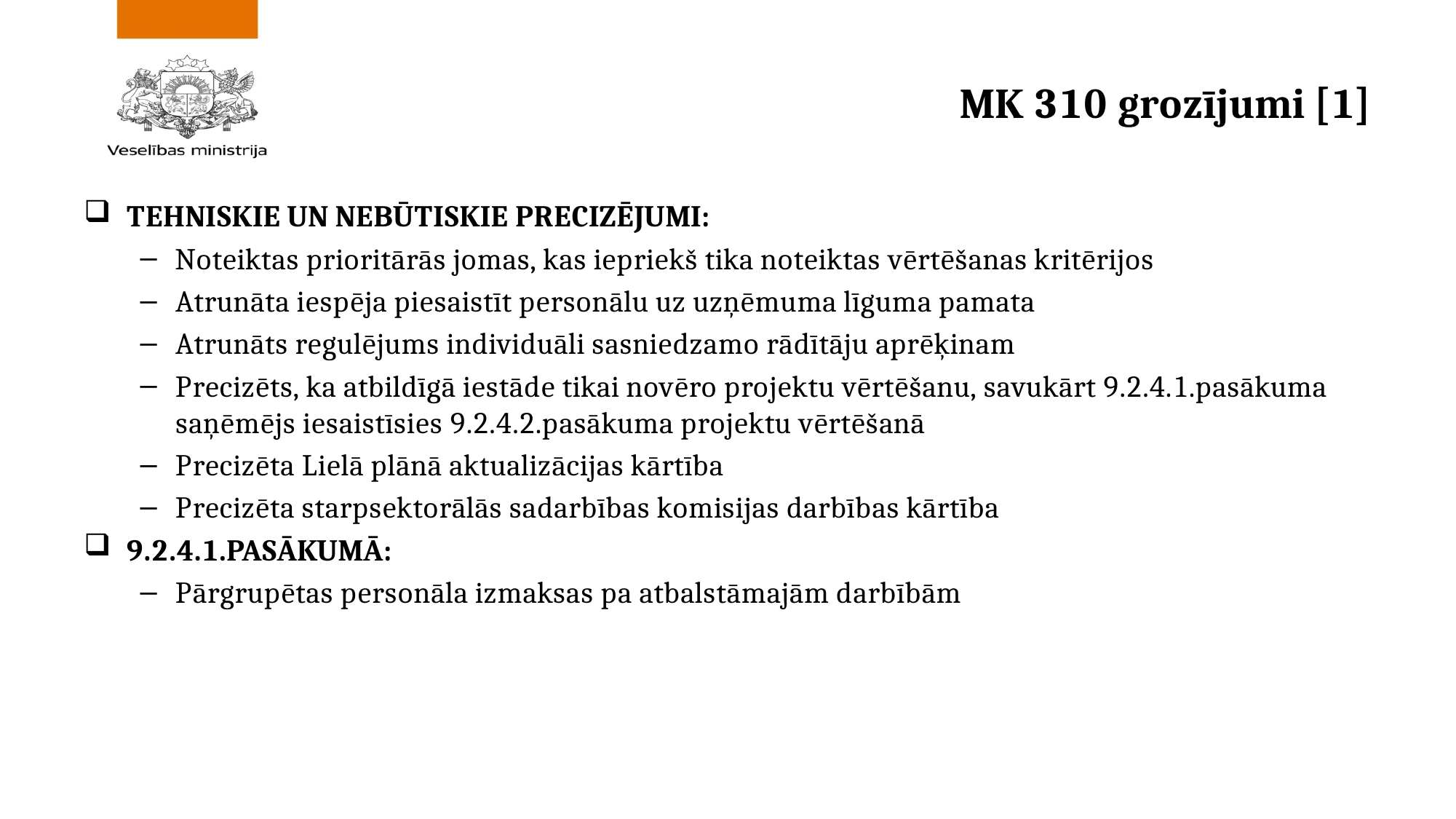

# MK 310 grozījumi [1]
Tehniskie un nebūtiskie precizējumi:
Noteiktas prioritārās jomas, kas iepriekš tika noteiktas vērtēšanas kritērijos
Atrunāta iespēja piesaistīt personālu uz uzņēmuma līguma pamata
Atrunāts regulējums individuāli sasniedzamo rādītāju aprēķinam
Precizēts, ka atbildīgā iestāde tikai novēro projektu vērtēšanu, savukārt 9.2.4.1.pasākuma saņēmējs iesaistīsies 9.2.4.2.pasākuma projektu vērtēšanā
Precizēta Lielā plānā aktualizācijas kārtība
Precizēta starpsektorālās sadarbības komisijas darbības kārtība
9.2.4.1.pasākumā:
Pārgrupētas personāla izmaksas pa atbalstāmajām darbībām